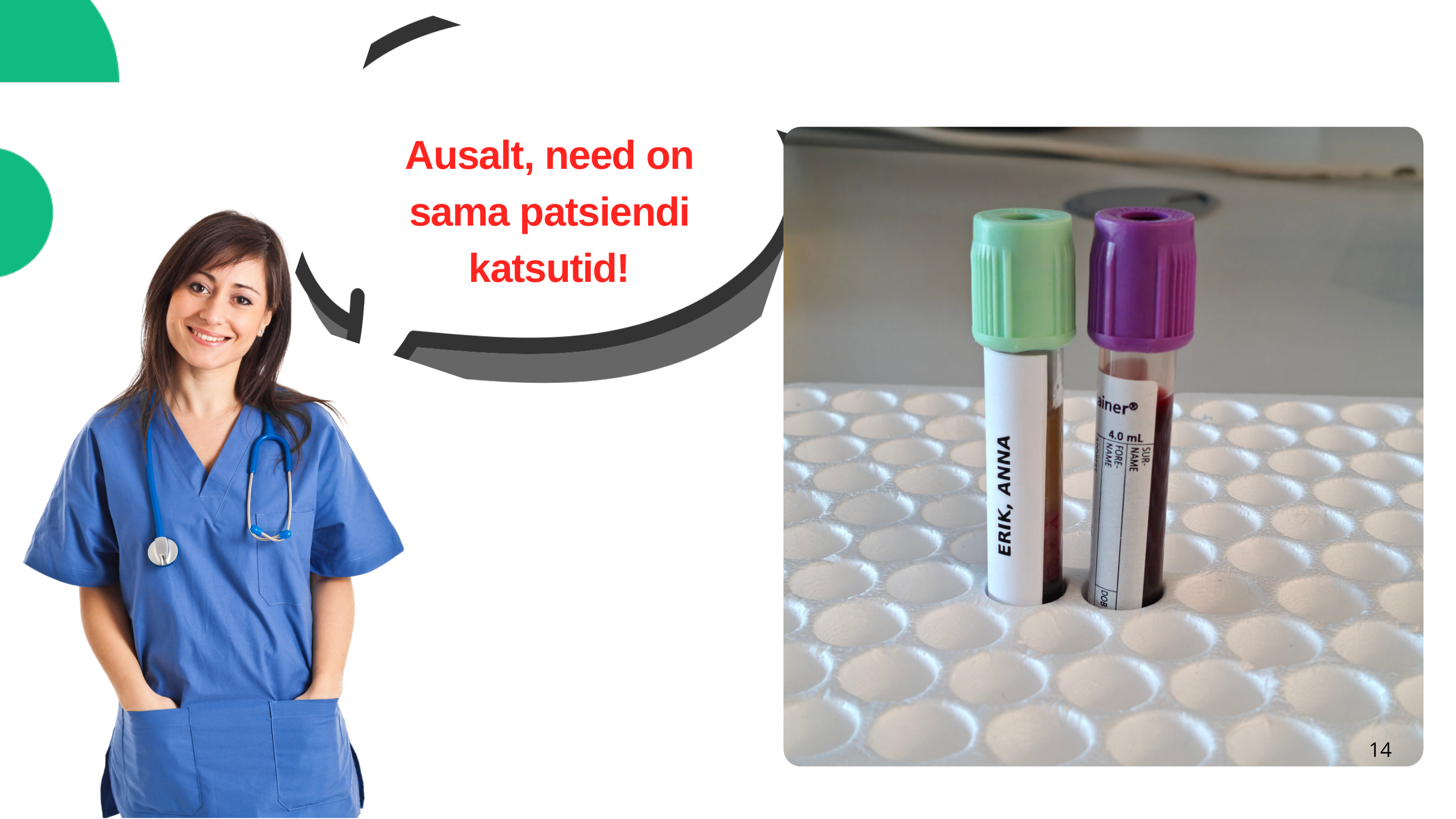

Ausalt, need on sama patsiendi katsutid!

14